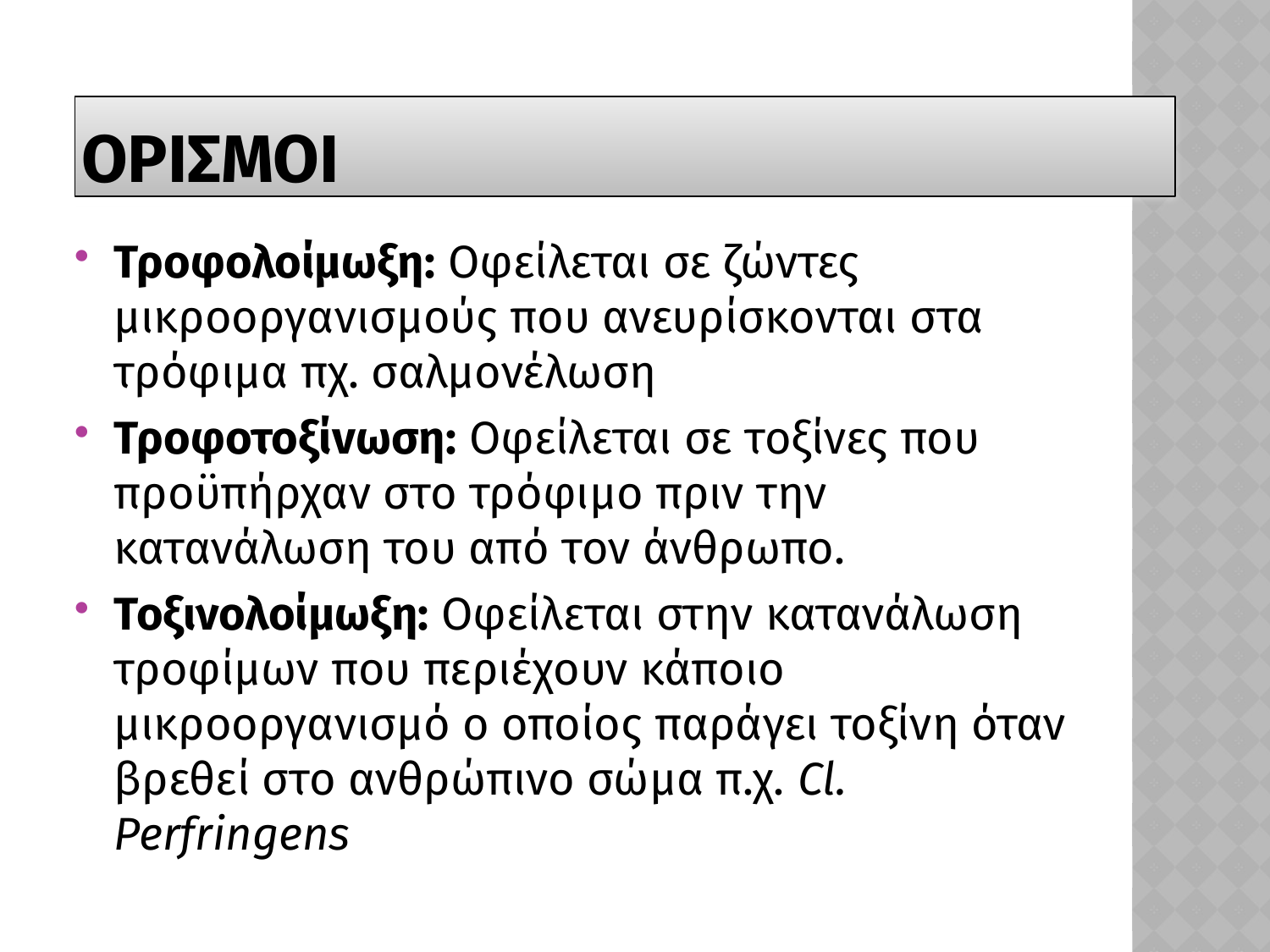

# ΟΡΙΣΜΟΙ
Τροφολοίμωξη: Οφείλεται σε ζώντες μικροοργανισμούς που ανευρίσκονται στα τρόφιμα πχ. σαλμονέλωση
Τροφοτοξίvωση: Οφείλεται σε τοξίνες που προϋπήρχαν στο τρόφιμο πριν την κατανάλωση του από τον άνθρωπο.
Τοξινολοίμωξη: Οφείλεται στην κατανάλωση τροφίμων που περιέχουν κάποιο μικροοργανισμό ο οποίος παράγει τοξίνη όταν βρεθεί στο ανθρώπινο σώμα π.χ. Cl. Perfringens